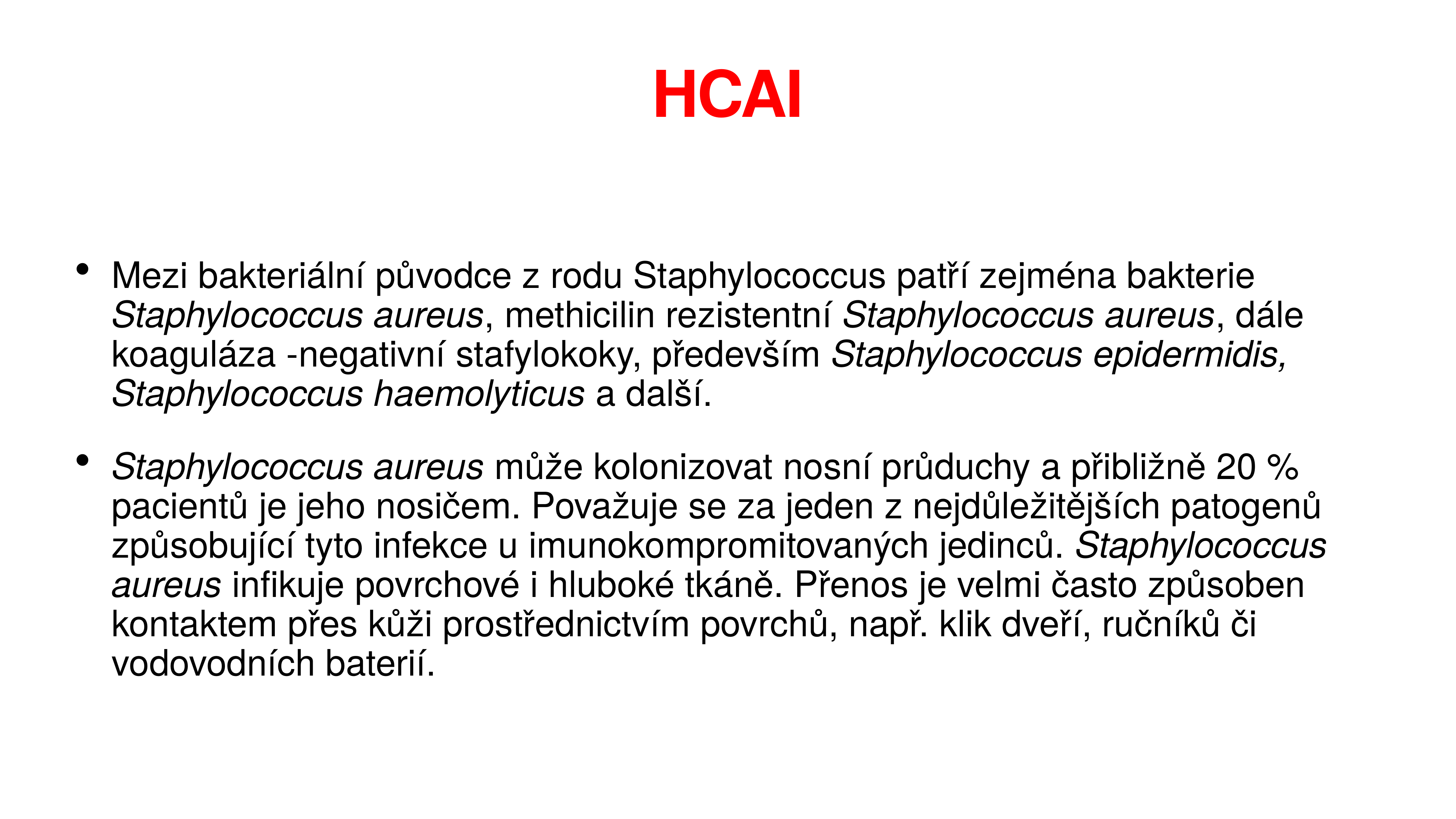

# HCAI
Mezi bakteriální původce z rodu Staphylococcus patří zejména bakterie Staphylococcus aureus, methicilin rezistentní Staphylococcus aureus, dále koaguláza -negativní stafylokoky, především Staphylococcus epidermidis, Staphylococcus haemolyticus a další.
Staphylococcus aureus může kolonizovat nosní průduchy a přibližně 20 % pacientů je jeho nosičem. Považuje se za jeden z nejdůležitějších patogenů způsobující tyto infekce u imunokompromitovaných jedinců. Staphylococcus aureus infikuje povrchové i hluboké tkáně. Přenos je velmi často způsoben kontaktem přes kůži prostřednictvím povrchů, např. klik dveří, ručníků či vodovodních baterií.